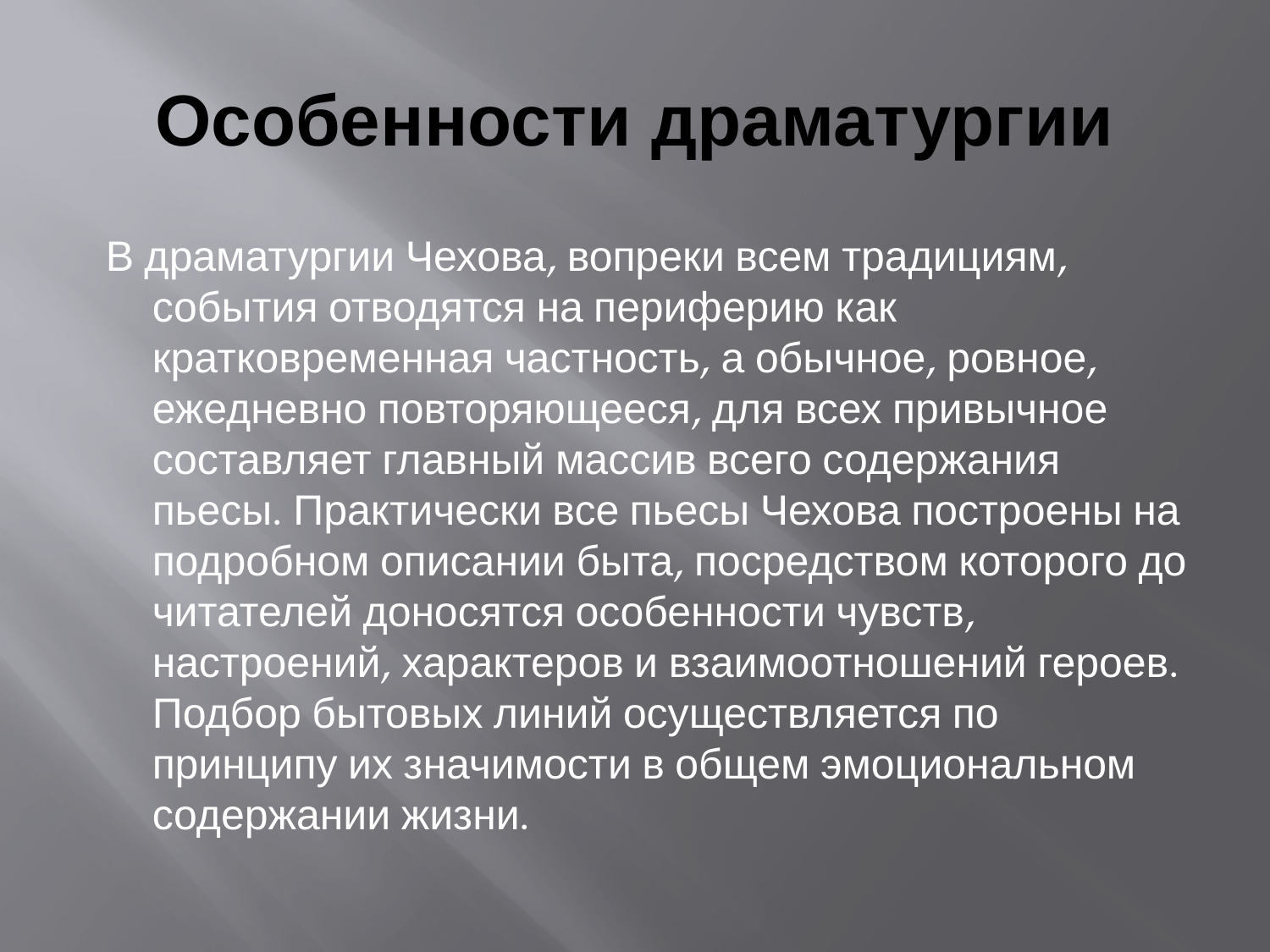

# Особенности драматургии
 В драматургии Чехова, вопреки всем традициям, события отводятся на периферию как кратковременная частность, а обычное, ровное, ежедневно повторяющееся, для всех привычное составляет главный массив всего содержания пьесы. Практически все пьесы Чехова построены на подробном описании быта, посредством которого до читателей доносятся особенности чувств, настроений, характеров и взаимоотношений героев. Подбор бытовых линий осуществляется по принципу их значимости в общем эмоциональном содержании жизни.